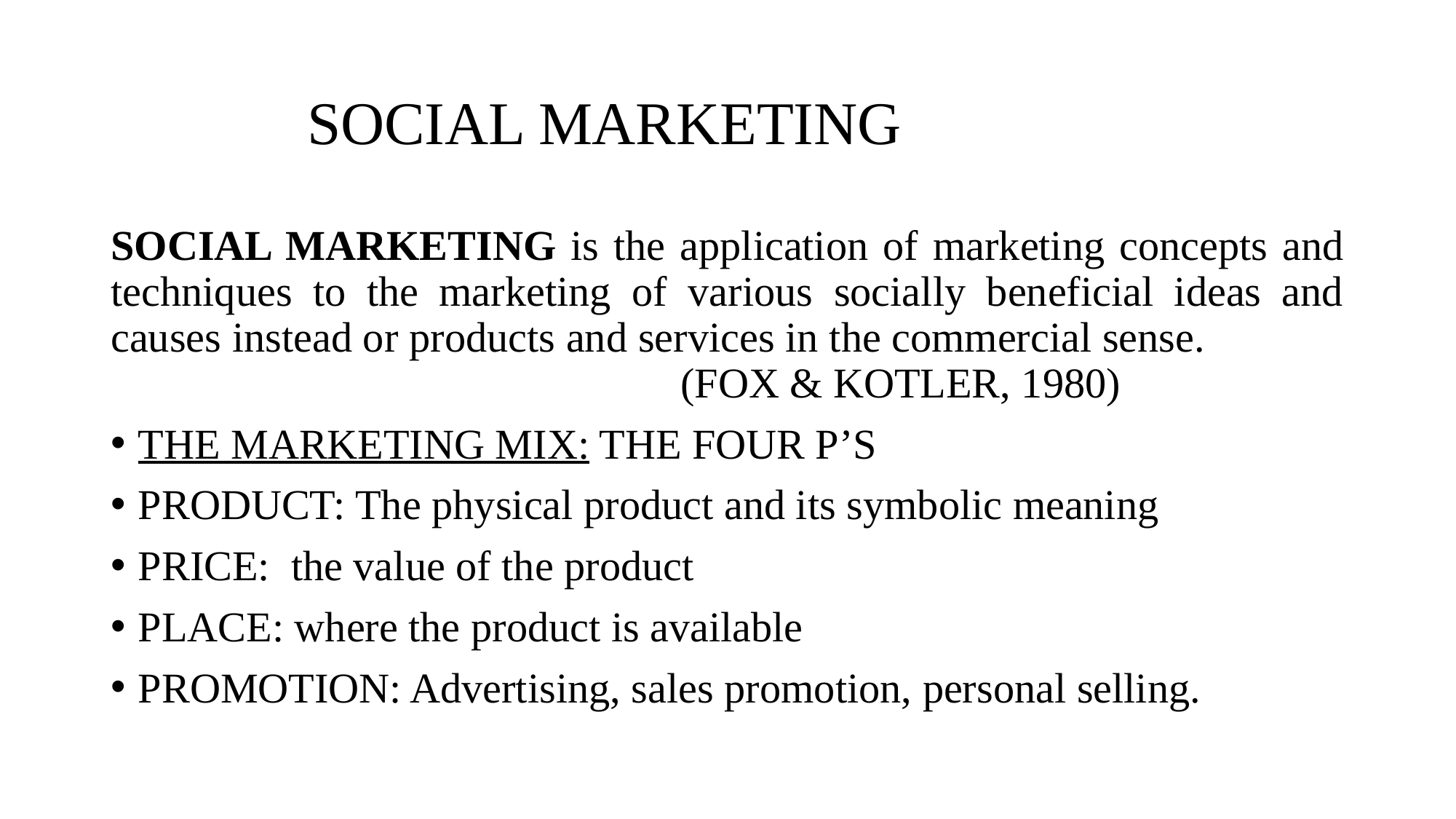

# SOCIAL MARKETING
SOCIAL MARKETING is the application of marketing concepts and techniques to the marketing of various socially beneficial ideas and causes instead or products and services in the commercial sense.                                                                    (FOX & KOTLER, 1980)
THE MARKETING MIX: THE FOUR P’S
PRODUCT: The physical product and its symbolic meaning
PRICE:  the value of the product
PLACE: where the product is available
PROMOTION: Advertising, sales promotion, personal selling.